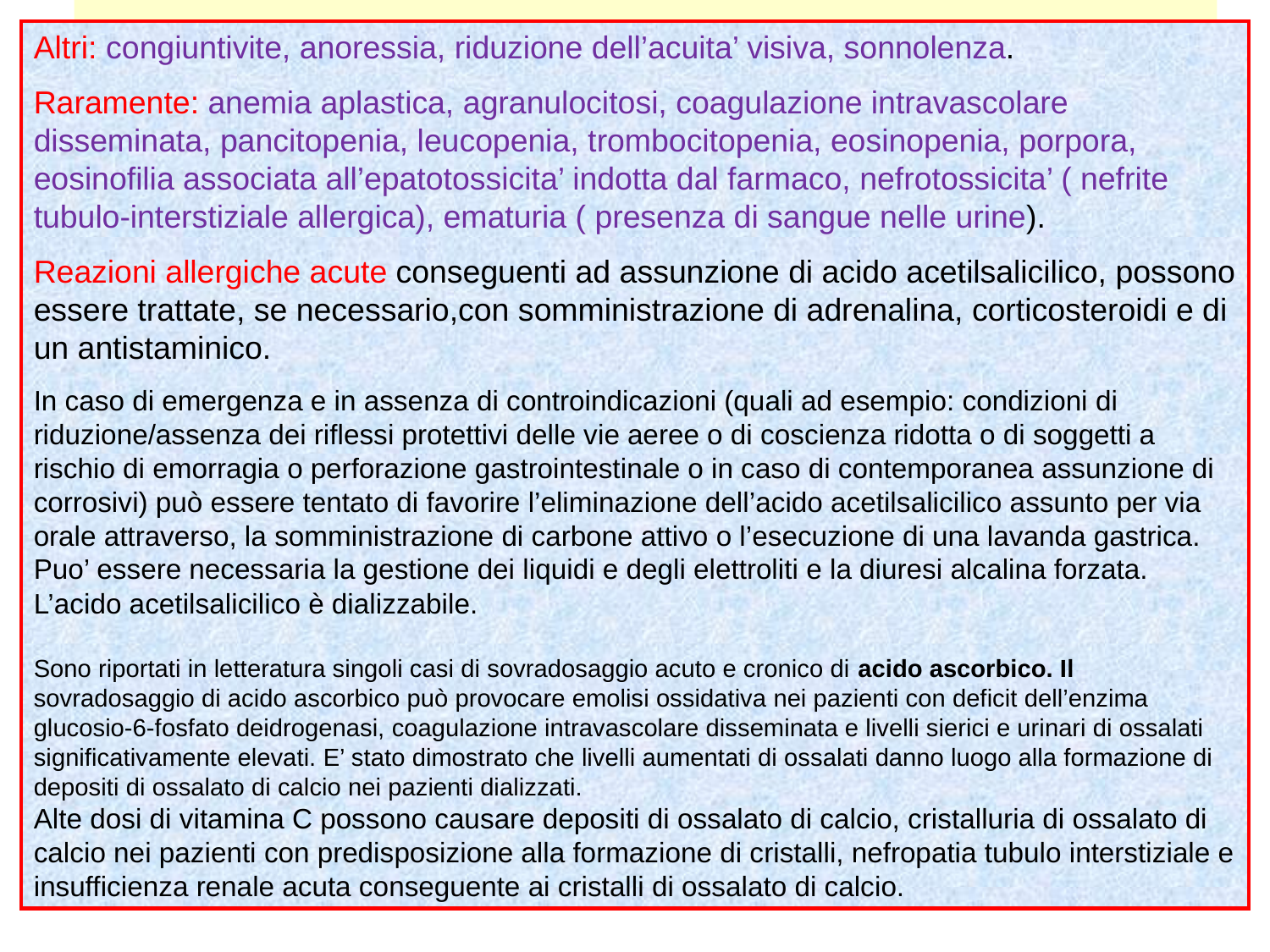

# Foglietto illustrattivo
Altri: congiuntivite, anoressia, riduzione dell’acuita’ visiva, sonnolenza.

Raramente: anemia aplastica, agranulocitosi, coagulazione intravascolare disseminata, pancitopenia, leucopenia, trombocitopenia, eosinopenia, porpora, eosinofilia associata all’epatotossicita’ indotta dal farmaco, nefrotossicita’ ( nefrite tubulo-interstiziale allergica), ematuria ( presenza di sangue nelle urine).

Reazioni allergiche acute conseguenti ad assunzione di acido acetilsalicilico, possono essere trattate, se necessario,con somministrazione di adrenalina, corticosteroidi e di un antistaminico.

In caso di emergenza e in assenza di controindicazioni (quali ad esempio: condizioni di riduzione/assenza dei riflessi protettivi delle vie aeree o di coscienza ridotta o di soggetti a rischio di emorragia o perforazione gastrointestinale o in caso di contemporanea assunzione di corrosivi) può essere tentato di favorire l’eliminazione dell’acido acetilsalicilico assunto per via orale attraverso, la somministrazione di carbone attivo o l’esecuzione di una lavanda gastrica.
Puo’ essere necessaria la gestione dei liquidi e degli elettroliti e la diuresi alcalina forzata.
L’acido acetilsalicilico è dializzabile.

Sono riportati in letteratura singoli casi di sovradosaggio acuto e cronico di acido ascorbico. Il sovradosaggio di acido ascorbico può provocare emolisi ossidativa nei pazienti con deficit dell’enzima glucosio-6-fosfato deidrogenasi, coagulazione intravascolare disseminata e livelli sierici e urinari di ossalati significativamente elevati. E’ stato dimostrato che livelli aumentati di ossalati danno luogo alla formazione di depositi di ossalato di calcio nei pazienti dializzati.
Alte dosi di vitamina C possono causare depositi di ossalato di calcio, cristalluria di ossalato di calcio nei pazienti con predisposizione alla formazione di cristalli, nefropatia tubulo interstiziale e insufficienza renale acuta conseguente ai cristalli di ossalato di calcio.